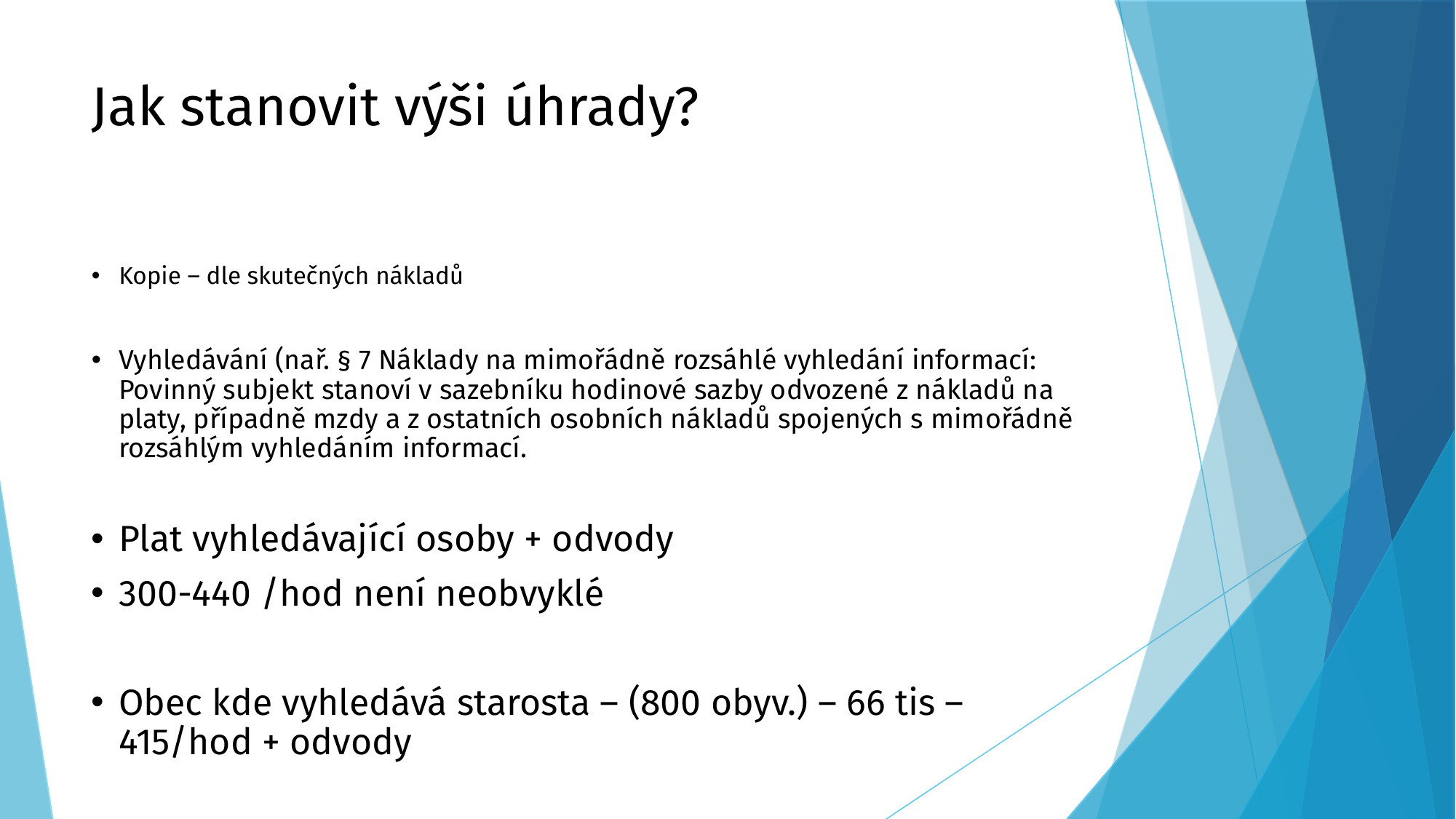

# Jak stanovit výši úhrady?
Kopie – dle skutečných nákladů

Vyhledávání (nař. § 7 Náklady na mimořádně rozsáhlé vyhledání informací: Povinný subjekt stanoví v sazebníku hodinové sazby odvozené z nákladů na platy, případně mzdy a z ostatních osobních nákladů spojených s mimořádně rozsáhlým vyhledáním informací.

Plat vyhledávající osoby + odvody
300-440 /hod není neobvyklé

Obec kde vyhledává starosta – (800 obyv.) – 66 tis – 415/hod + odvody